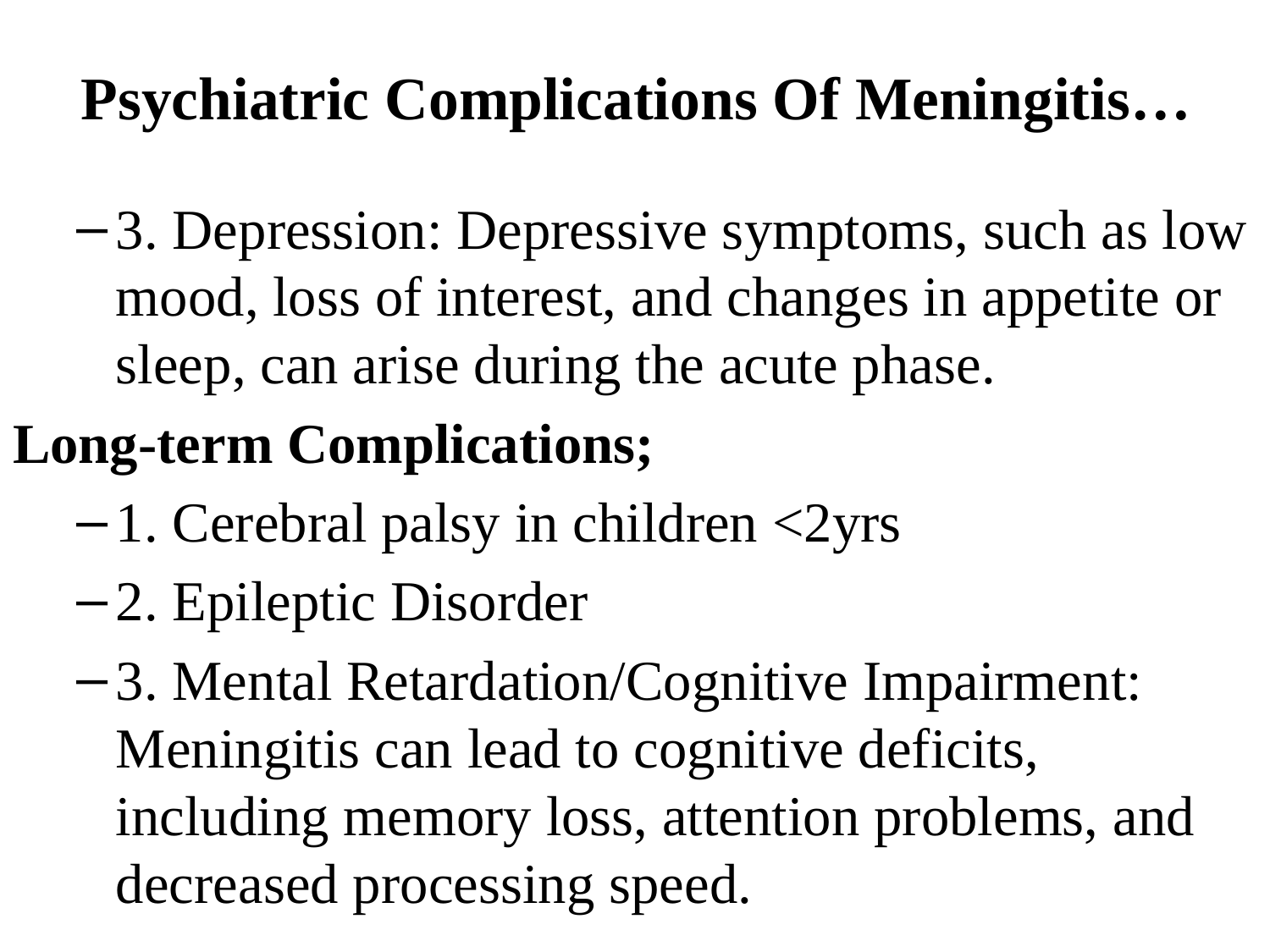

# Psychiatric Complications Of Meningitis…
3. Depression: Depressive symptoms, such as low mood, loss of interest, and changes in appetite or sleep, can arise during the acute phase.
Long-term Complications;
1. Cerebral palsy in children <2yrs
2. Epileptic Disorder
3. Mental Retardation/Cognitive Impairment: Meningitis can lead to cognitive deficits, including memory loss, attention problems, and decreased processing speed.